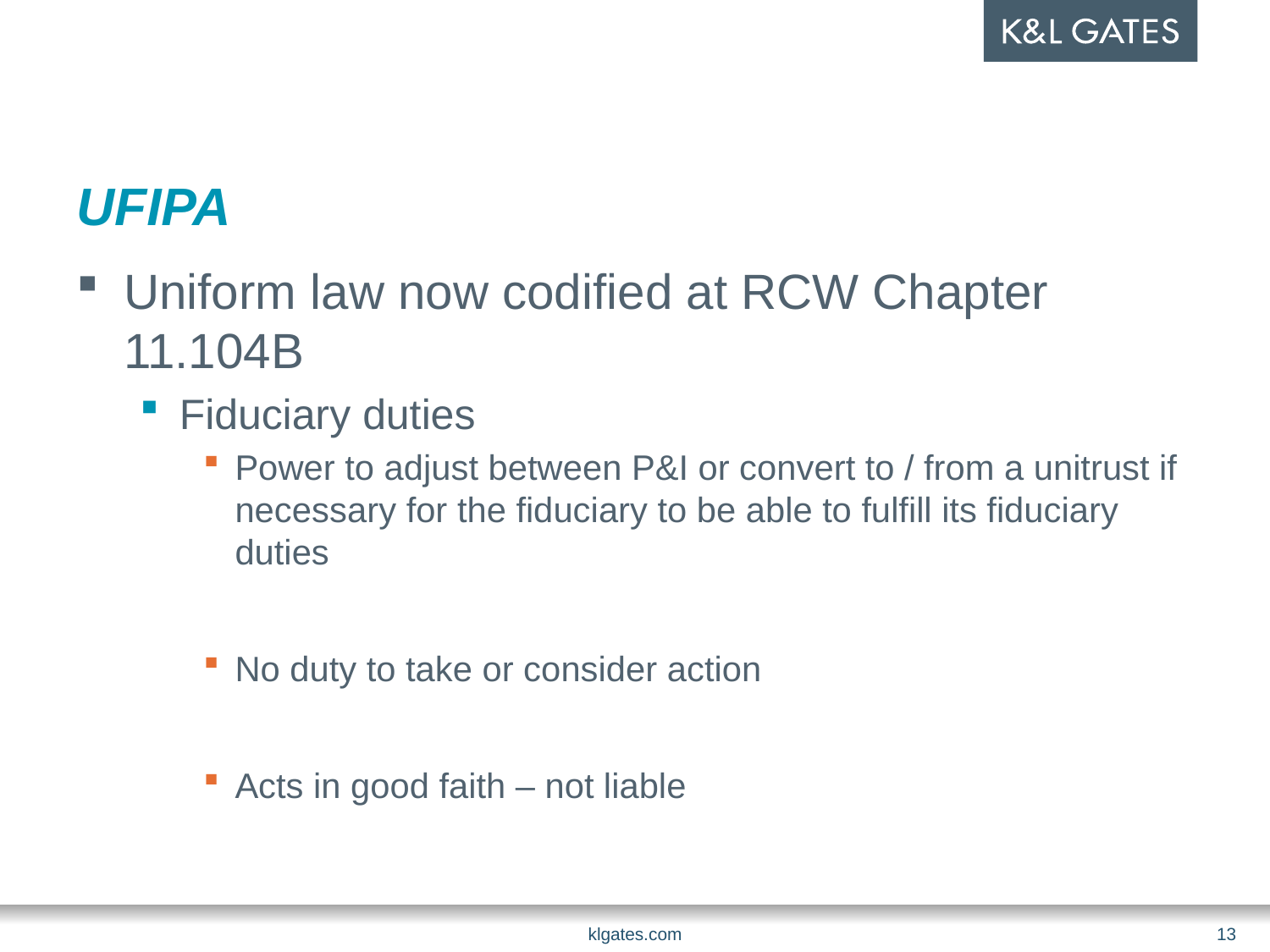

# UFIPA
Uniform law now codified at RCW Chapter 11.104B
Fiduciary duties
Power to adjust between P&I or convert to / from a unitrust if necessary for the fiduciary to be able to fulfill its fiduciary duties

No duty to take or consider action

Acts in good faith – not liable

klgates.com
13